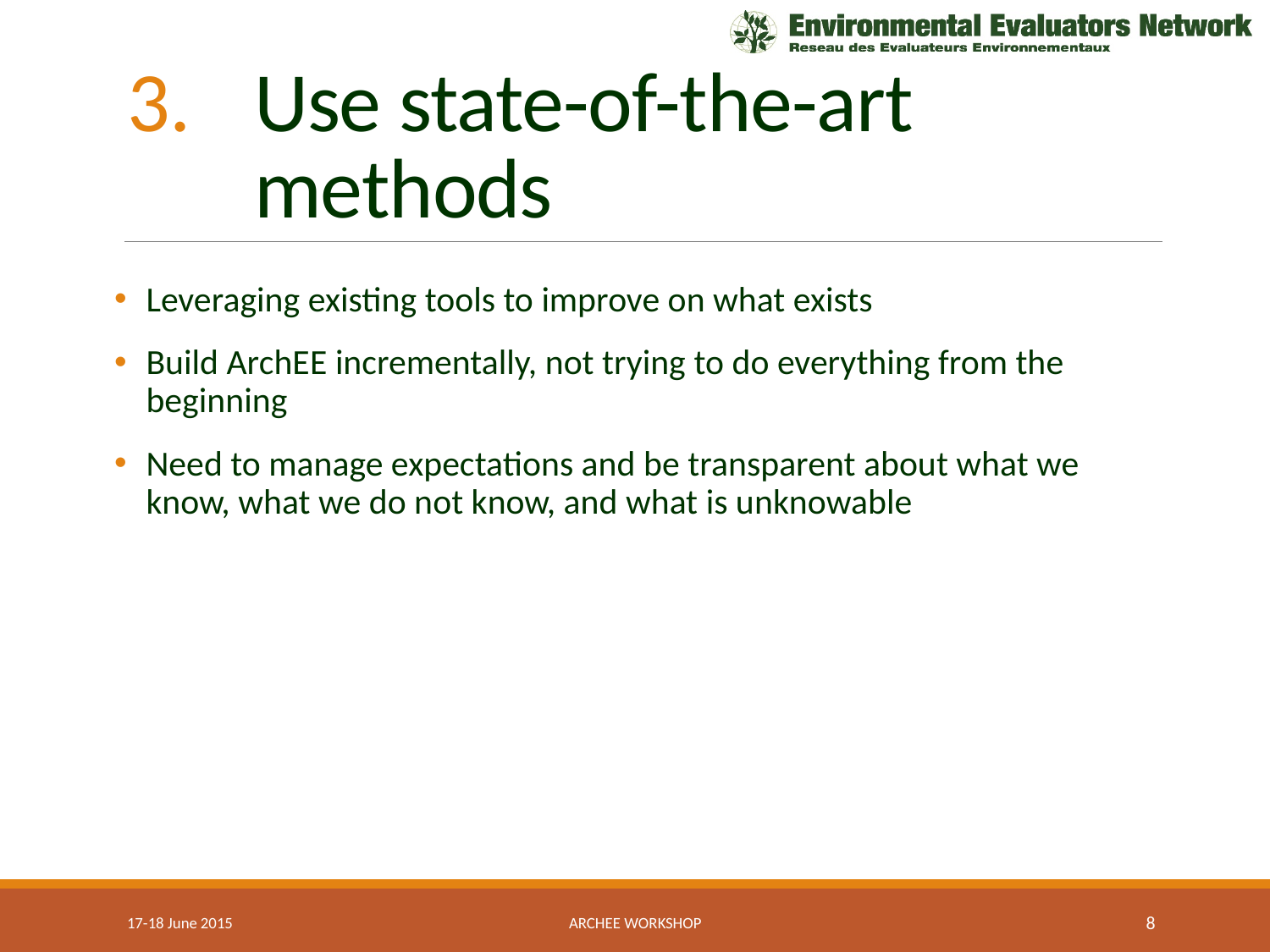

# Use state-of-the-art methods
Leveraging existing tools to improve on what exists
Build ArchEE incrementally, not trying to do everything from the beginning
Need to manage expectations and be transparent about what we know, what we do not know, and what is unknowable

17-18 June 2015
ArchEE Workshop
8